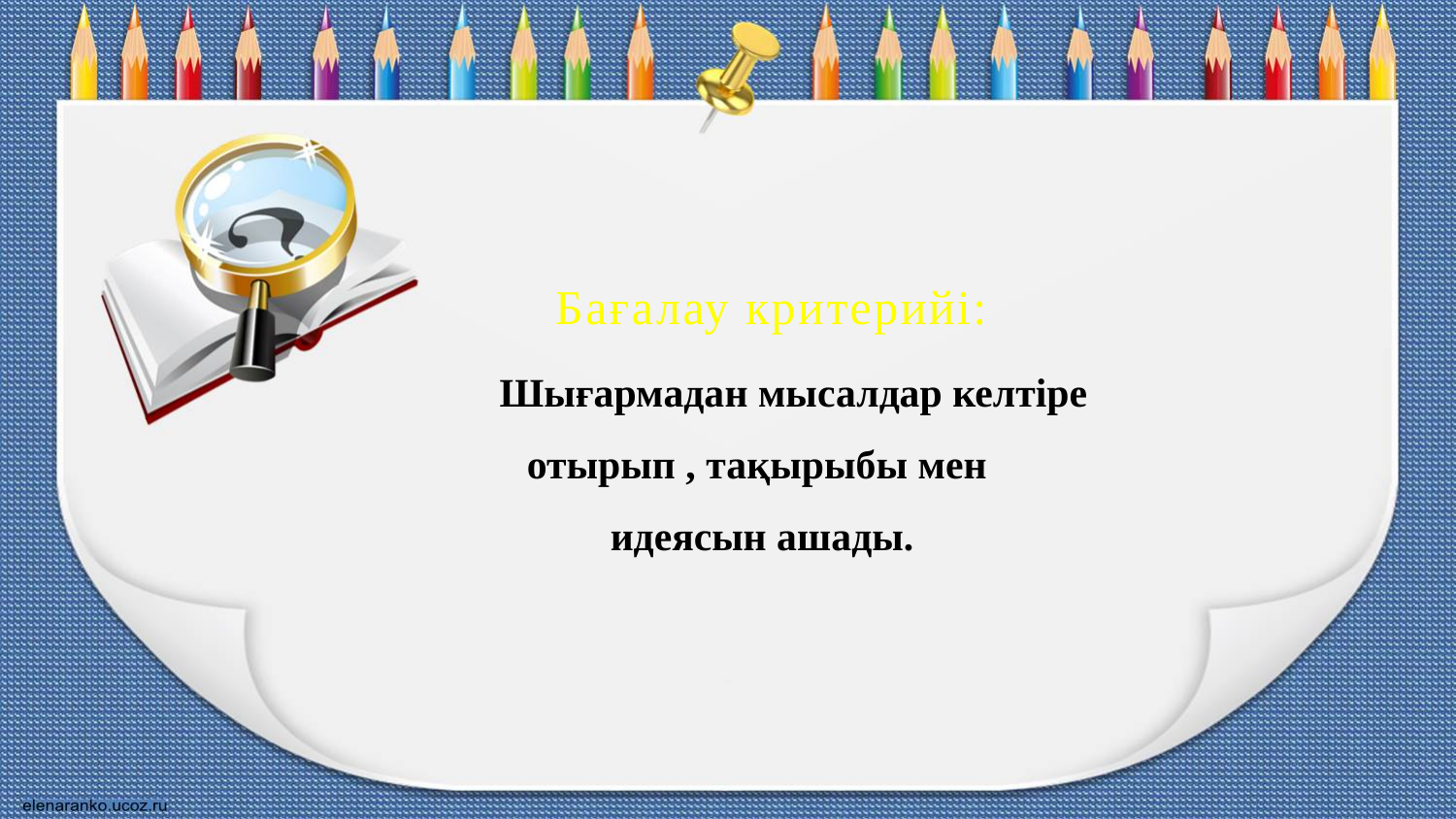

Бағалау критерийі:

| Шығармадан мысалдар келтіре отырып , тақырыбы мен идеясын ашады. |
| --- |